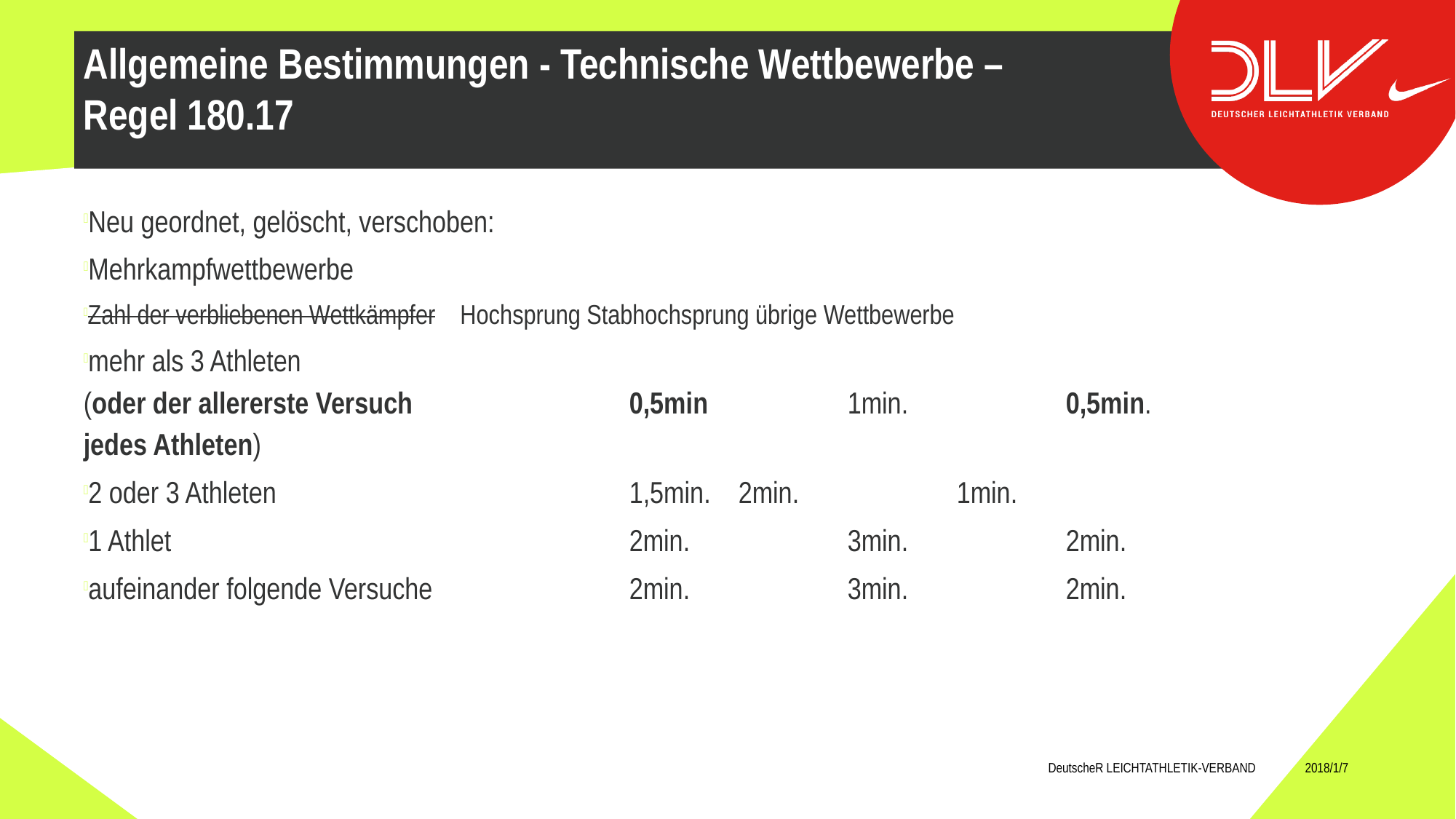

Neu geordnet, gelöscht, verschoben:
Mehrkampfwettbewerbe
Zahl der verbliebenen Wettkämpfer    Hochsprung Stabhochsprung übrige Wettbewerbe
mehr als 3 Athleten
(oder der allererste Versuch		0,5min		1min.		0,5min.
jedes Athleten)
2 oder 3 Athleten			       	1,5min.	2min.		1min.
1 Athlet 				    	2min.		3min.		2min.
aufeinander folgende Versuche		2min.		3min.		2min.
Allgemeine Bestimmungen - Technische Wettbewerbe – Regel 180.17